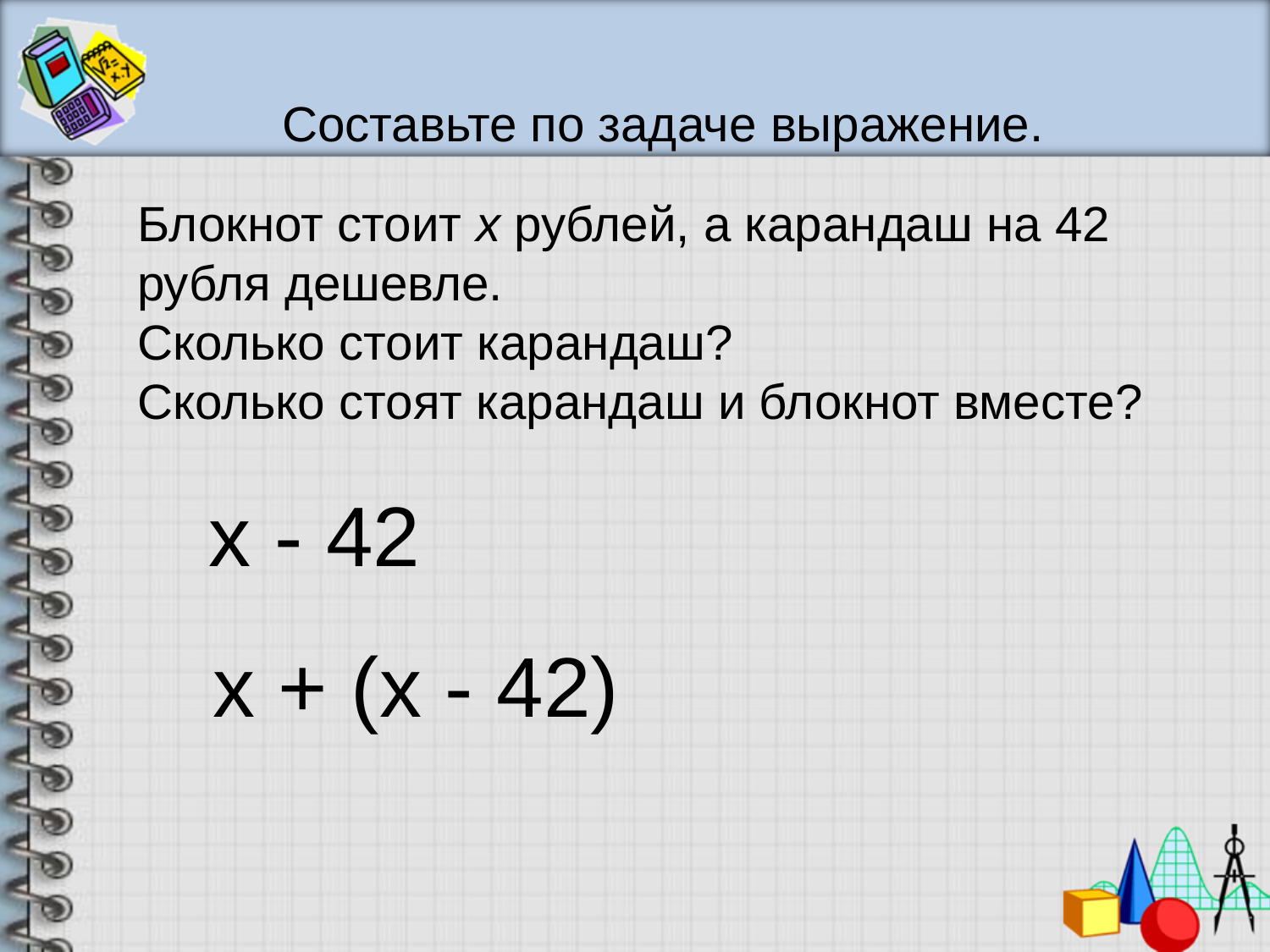

Составьте по задаче выражение.
Блокнот стоит х рублей, а карандаш на 42 рубля дешевле.
Сколько стоит карандаш?
Сколько стоят карандаш и блокнот вместе?
х - 42
х + (х - 42)